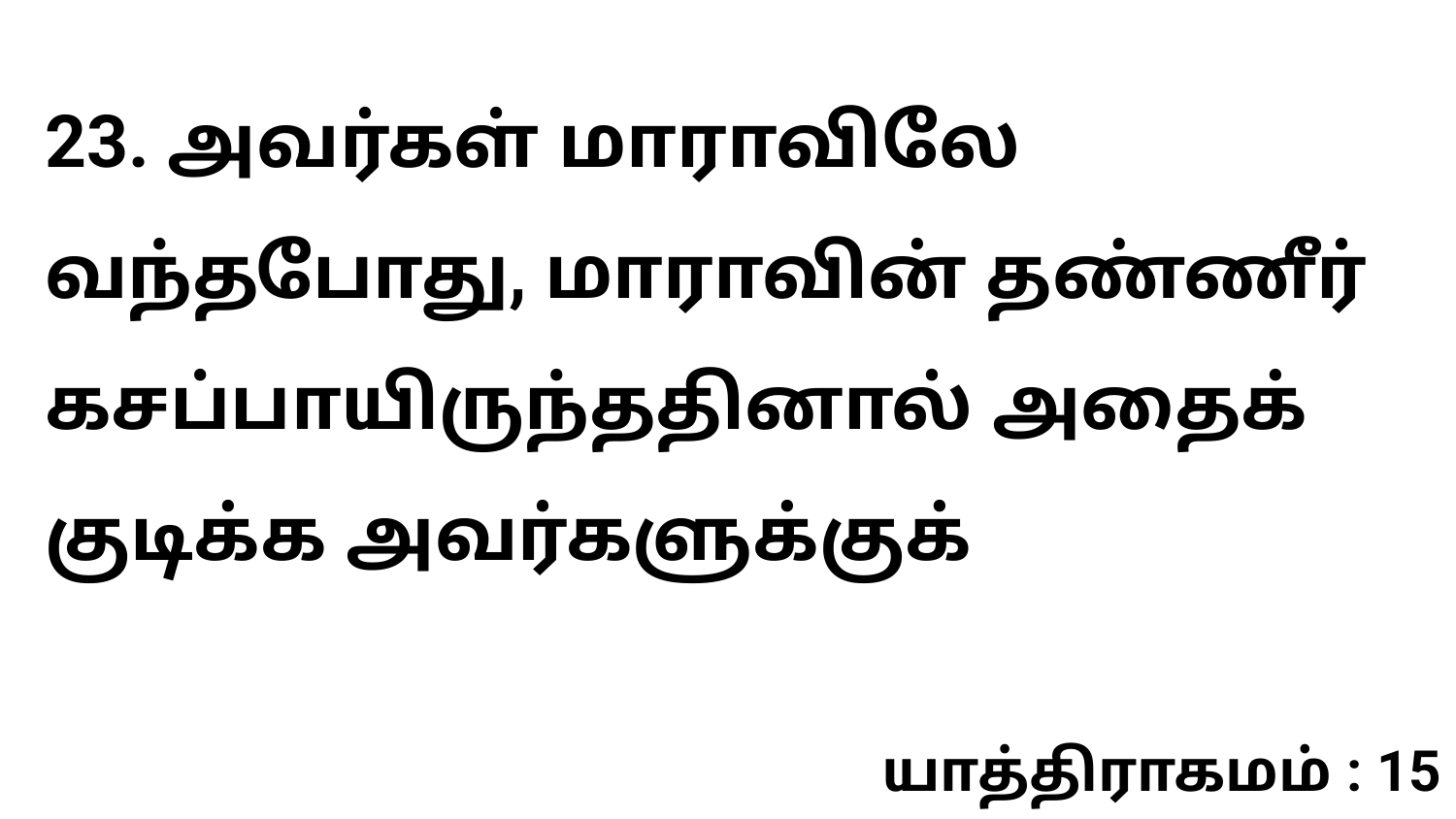

23. அவர்கள் மாராவிலே வந்தபோது, மாராவின் தண்ணீர் கசப்பாயிருந்ததினால் அதைக் குடிக்க அவர்களுக்குக்
யாத்திராகமம் : 15